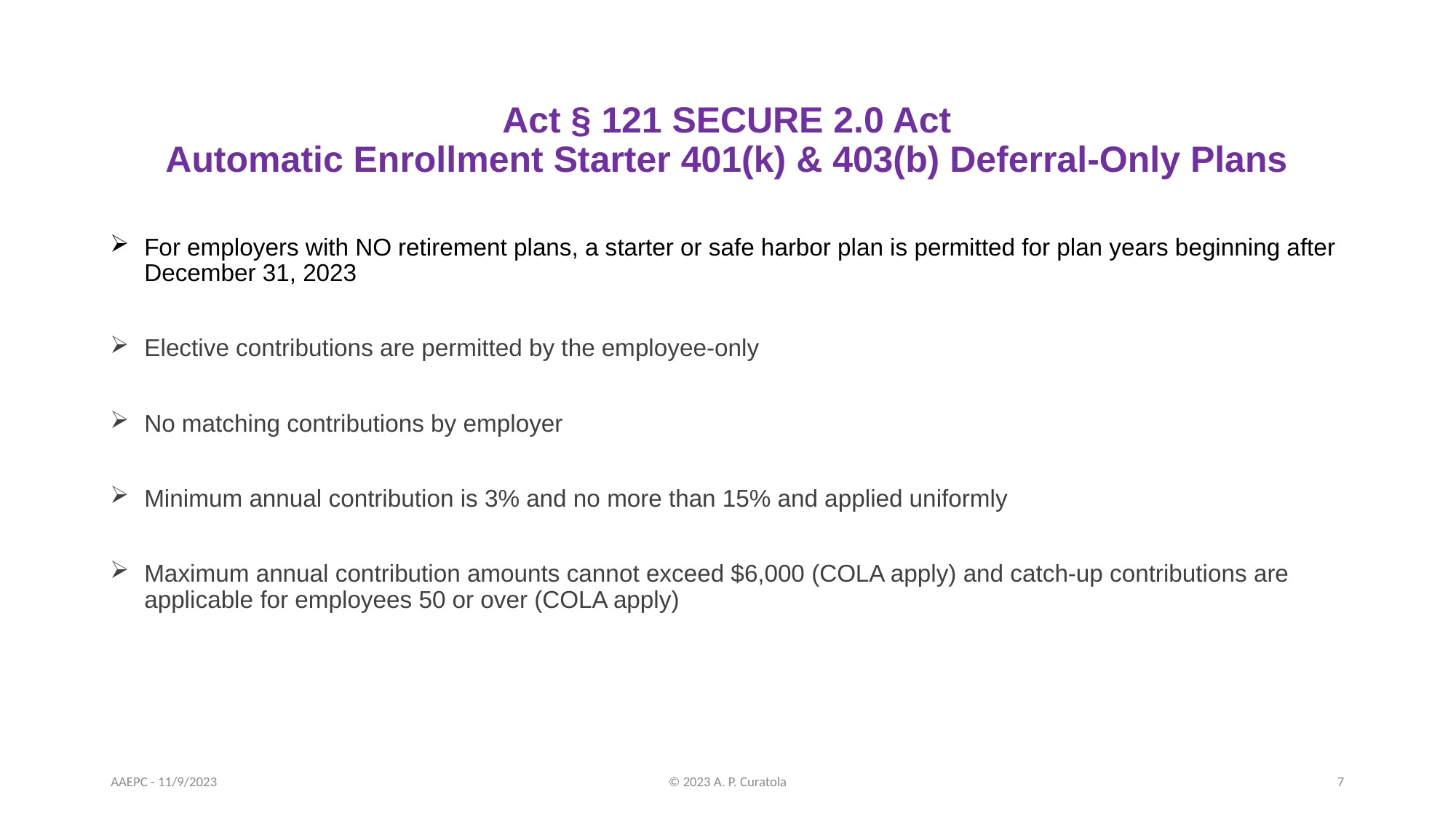

# Act § 121 SECURE 2.0 Act Automatic Enrollment Starter 401(k) & 403(b) Deferral-Only Plans
For employers with NO retirement plans, a starter or safe harbor plan is permitted for plan years beginning after December 31, 2023

Elective contributions are permitted by the employee-only

No matching contributions by employer

Minimum annual contribution is 3% and no more than 15% and applied uniformly

Maximum annual contribution amounts cannot exceed $6,000 (COLA apply) and catch-up contributions are applicable for employees 50 or over (COLA apply)
AAEPC - 11/9/2023
© 2023 A. P. Curatola
7